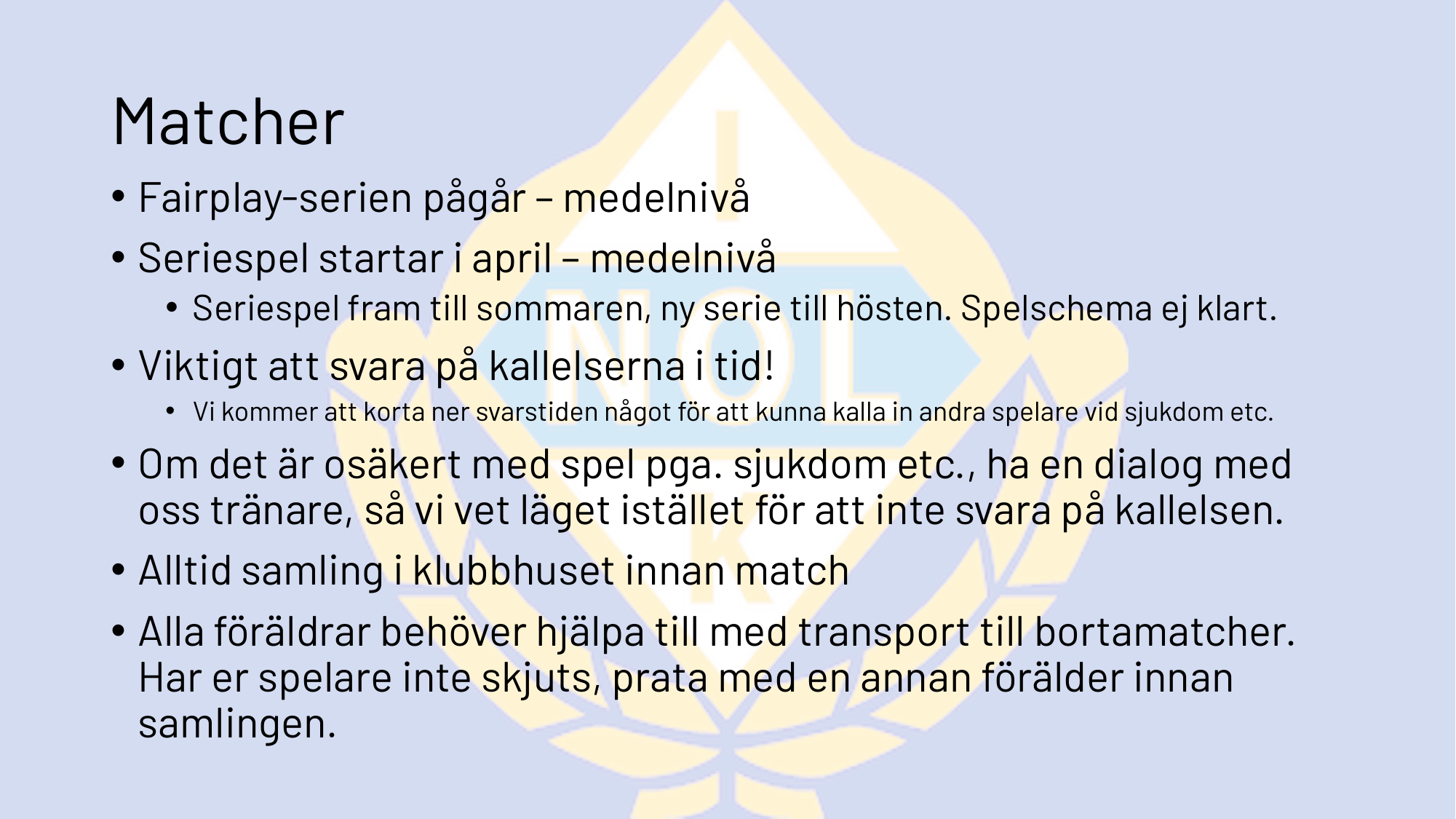

# Matcher
Fairplay-serien pågår – medelnivå
Seriespel startar i april – medelnivå
Seriespel fram till sommaren, ny serie till hösten. Spelschema ej klart.
Viktigt att svara på kallelserna i tid!
Vi kommer att korta ner svarstiden något för att kunna kalla in andra spelare vid sjukdom etc.
Om det är osäkert med spel pga. sjukdom etc., ha en dialog med oss tränare, så vi vet läget istället för att inte svara på kallelsen.
Alltid samling i klubbhuset innan match
Alla föräldrar behöver hjälpa till med transport till bortamatcher. Har er spelare inte skjuts, prata med en annan förälder innan samlingen.